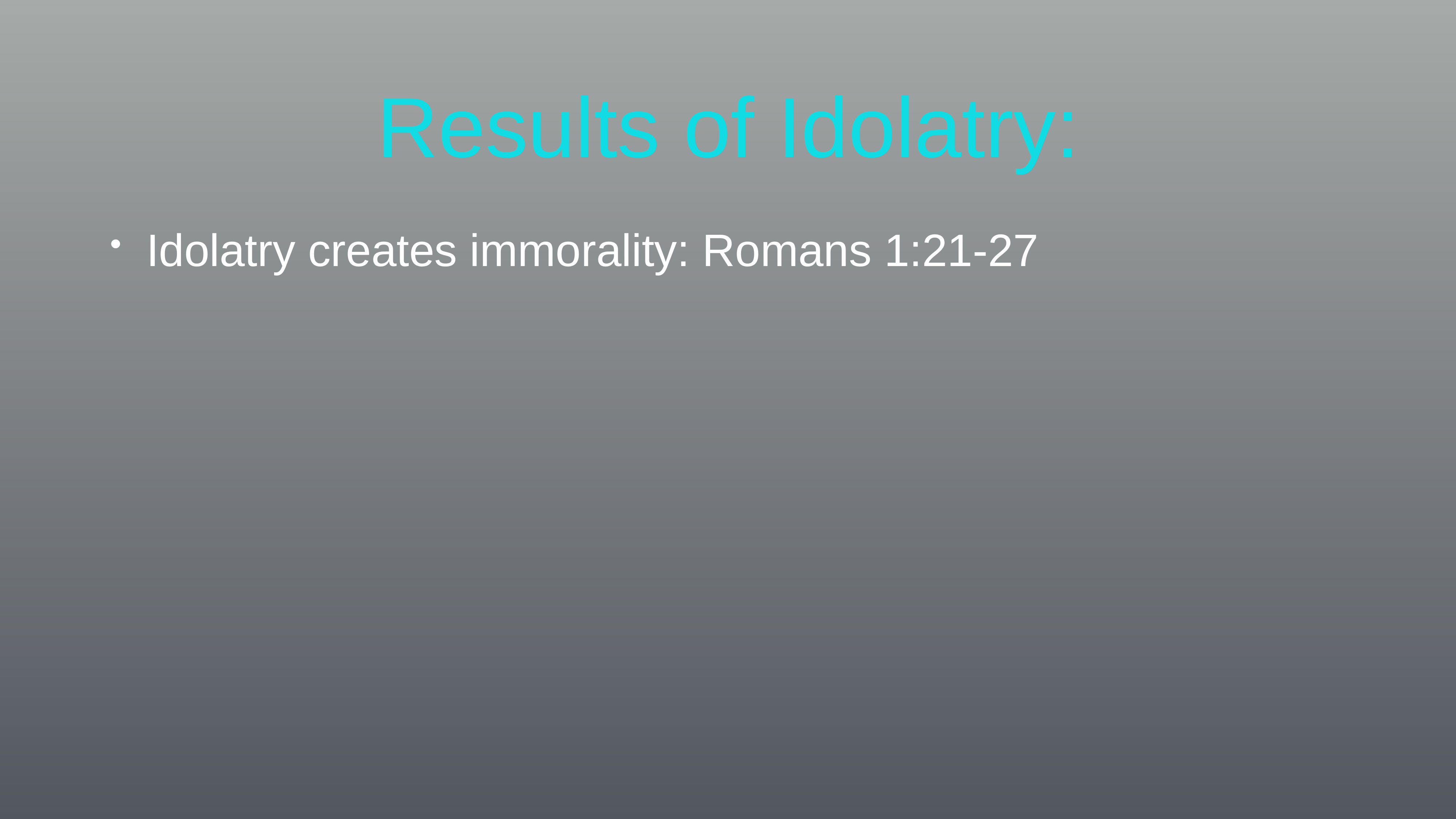

# Results of Idolatry:
Idolatry creates immorality: Romans 1:21-27